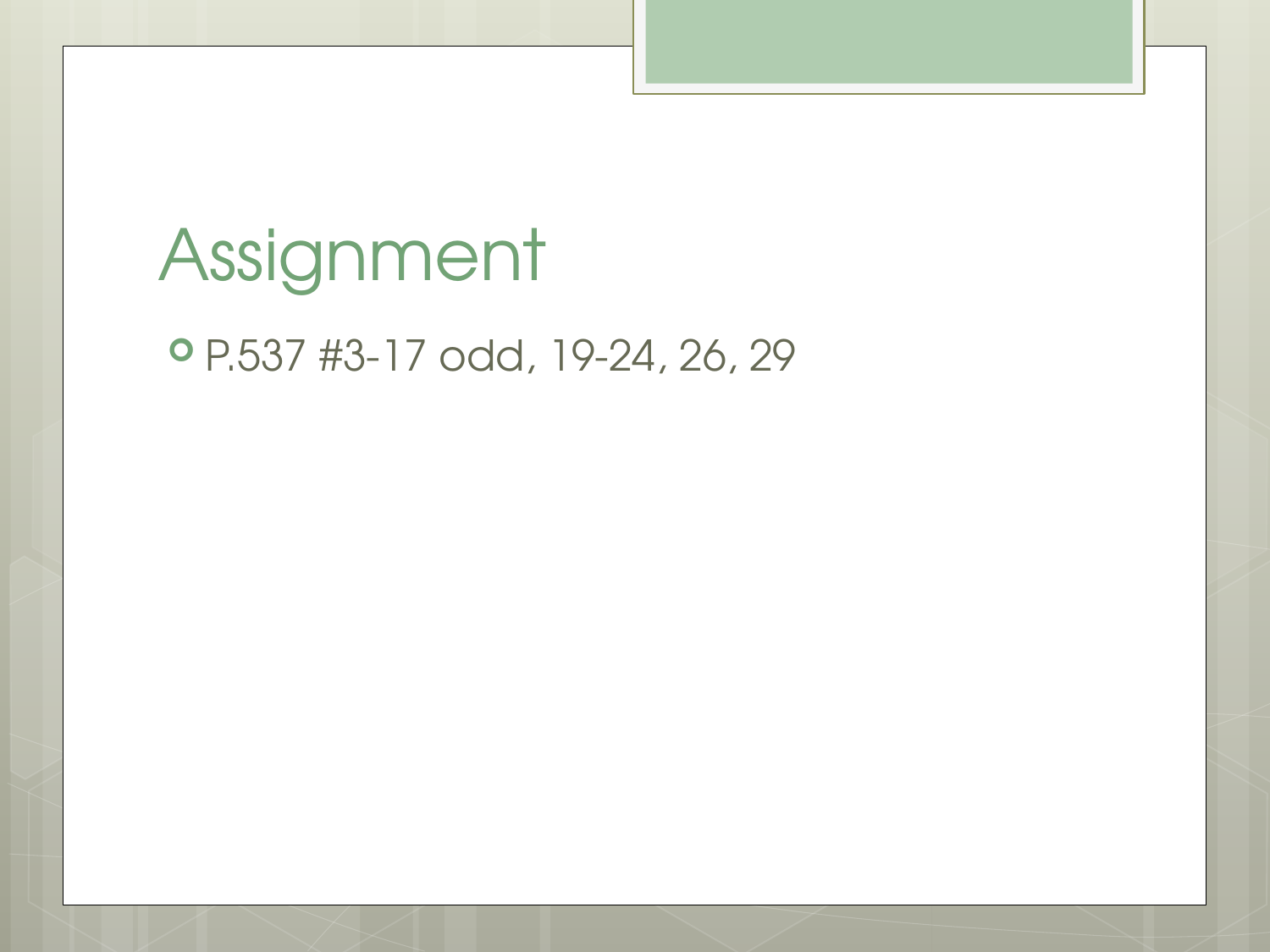

# Assignment
P.537 #3-17 odd, 19-24, 26, 29